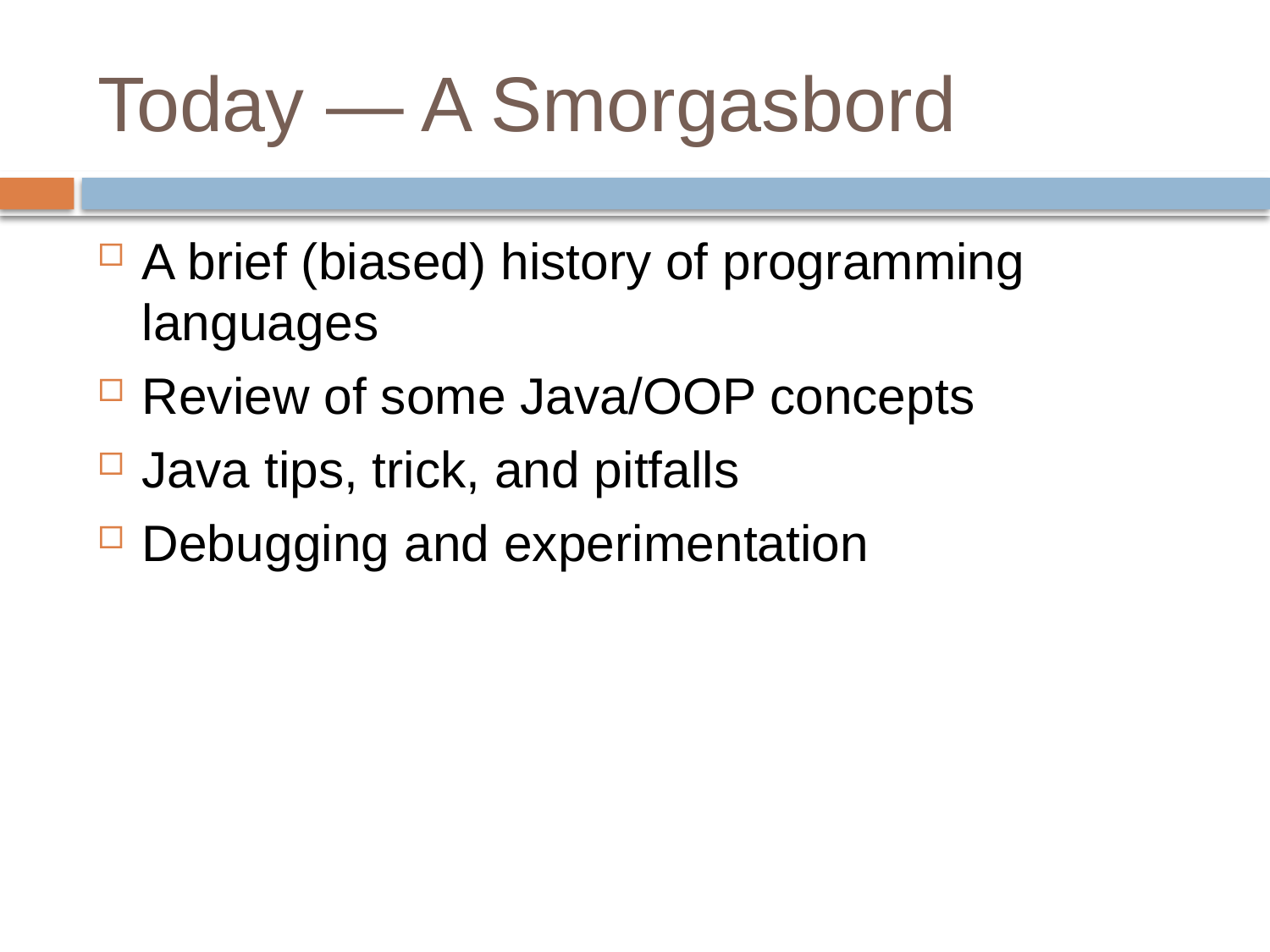

# Today — A Smorgasbord
A brief (biased) history of programming languages
Review of some Java/OOP concepts
Java tips, trick, and pitfalls
Debugging and experimentation